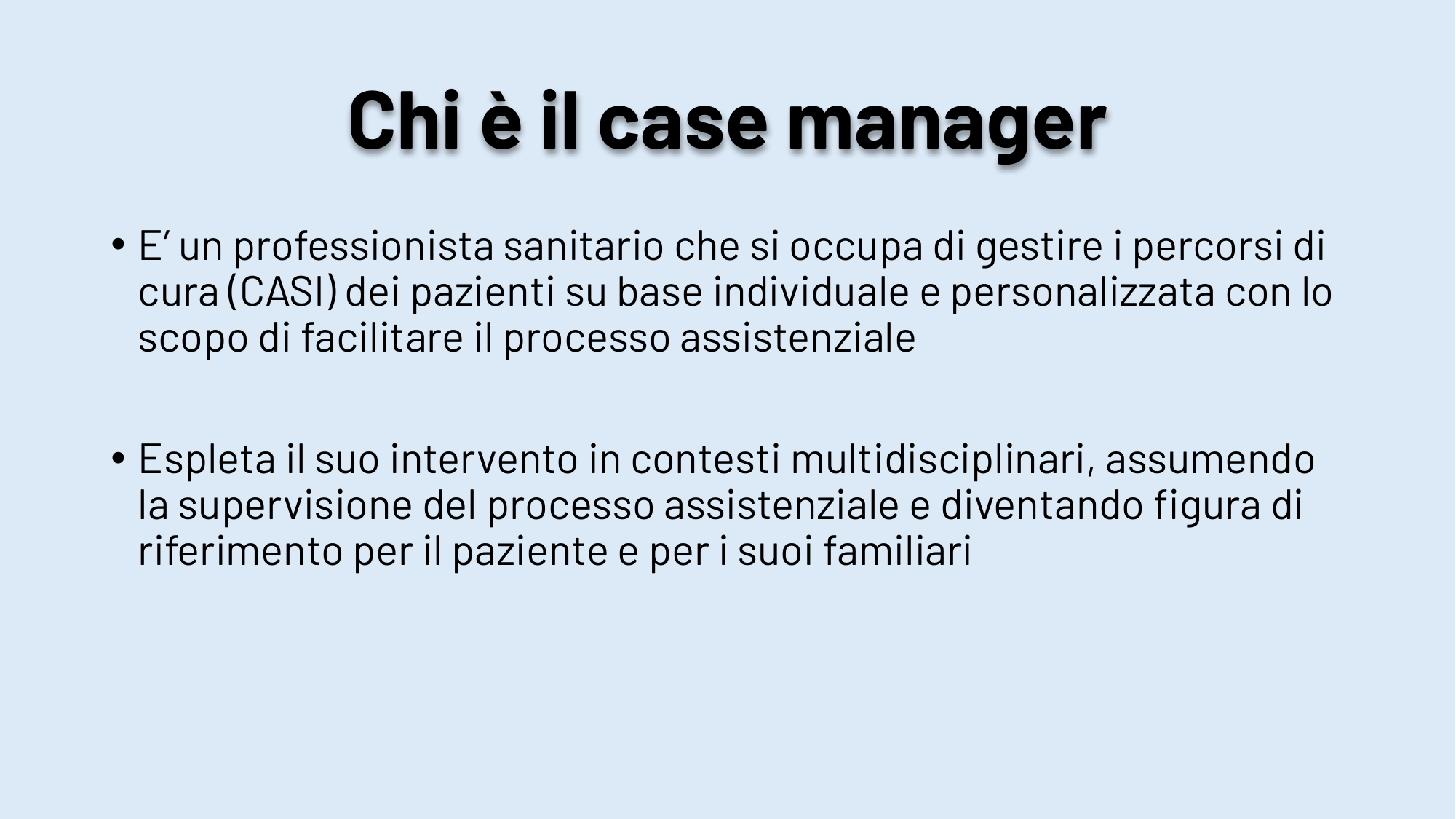

# Chi è il case manager
E’ un professionista sanitario che si occupa di gestire i percorsi di cura (CASI) dei pazienti su base individuale e personalizzata con lo scopo di facilitare il processo assistenziale

Espleta il suo intervento in contesti multidisciplinari, assumendo la supervisione del processo assistenziale e diventando figura di riferimento per il paziente e per i suoi familiari